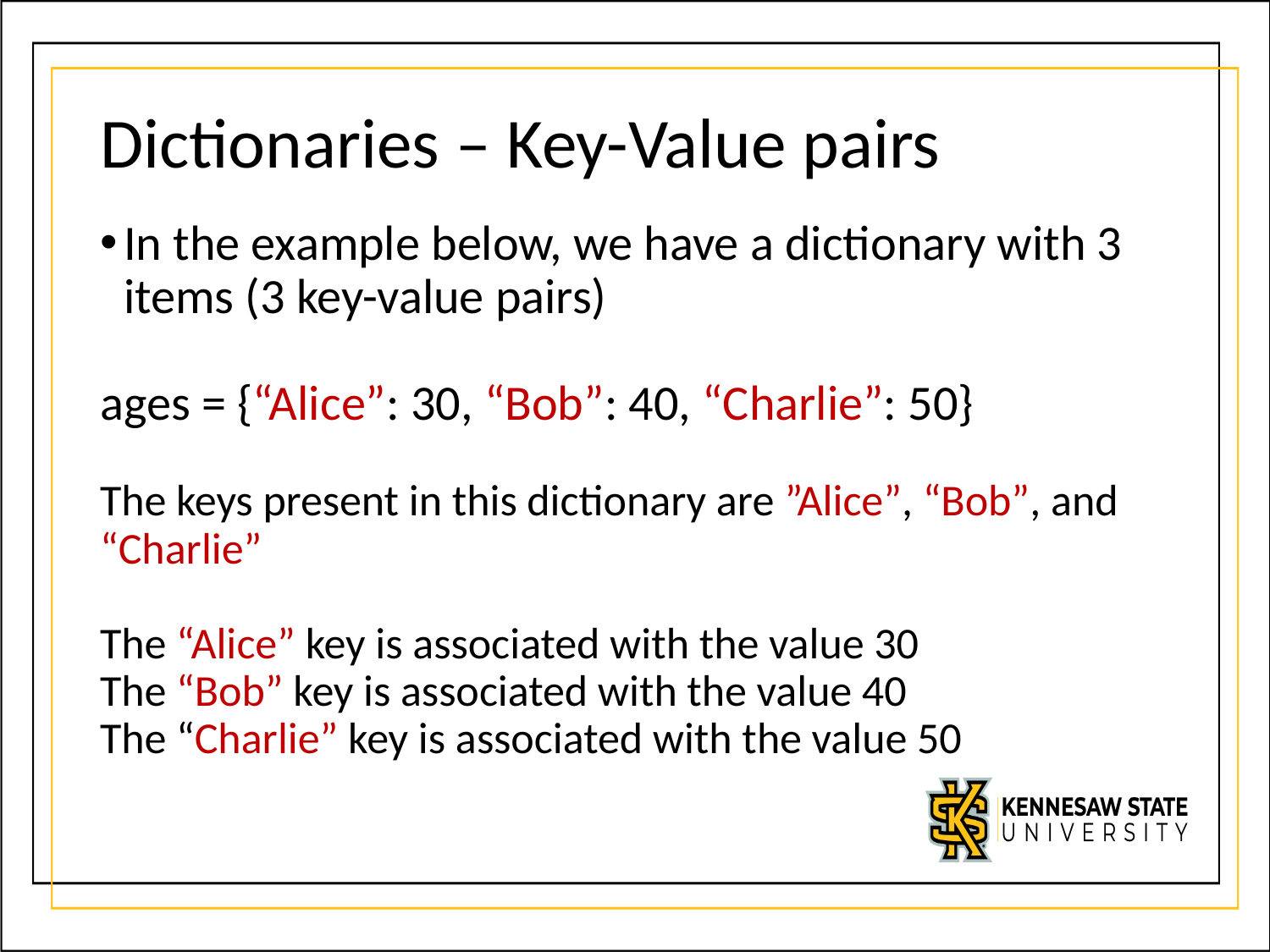

# Dictionaries – Key-Value pairs
In the example below, we have a dictionary with 3 items (3 key-value pairs)
ages = {“Alice”: 30, “Bob”: 40, “Charlie”: 50}

The keys present in this dictionary are ”Alice”, “Bob”, and “Charlie”

The “Alice” key is associated with the value 30
The “Bob” key is associated with the value 40
The “Charlie” key is associated with the value 50